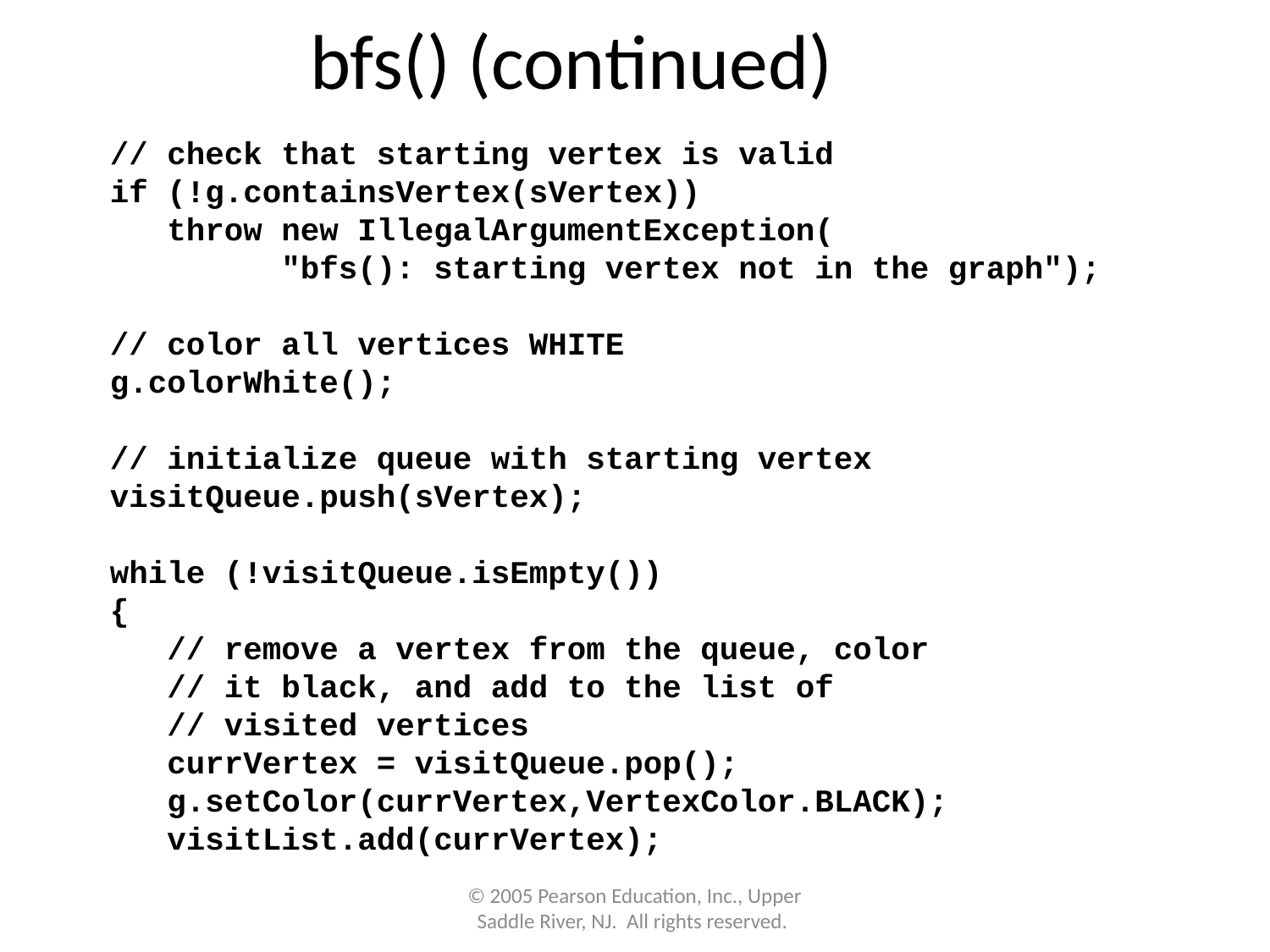

bfs() (continued)
   // check that starting vertex is valid
   if (!g.containsVertex(sVertex))
      throw new IllegalArgumentException(
            "bfs(): starting vertex not in the graph");

   // color all vertices WHITE
   g.colorWhite();

   // initialize queue with starting vertex
   visitQueue.push(sVertex);

   while (!visitQueue.isEmpty())
   {
      // remove a vertex from the queue, color
      // it black, and add to the list of
      // visited vertices
      currVertex = visitQueue.pop();
      g.setColor(currVertex,VertexColor.BLACK);
      visitList.add(currVertex);
© 2005 Pearson Education, Inc., Upper Saddle River, NJ.  All rights reserved.